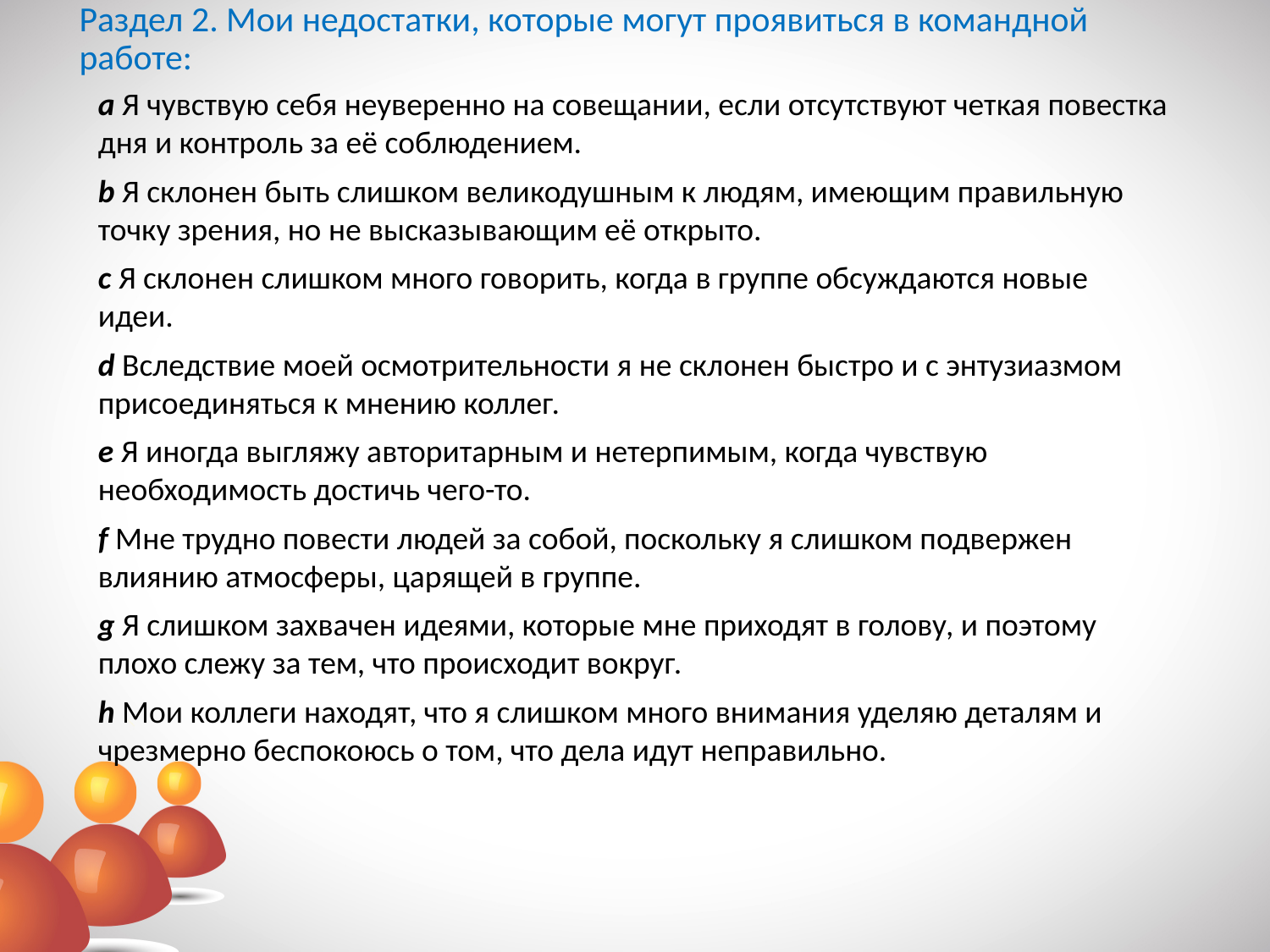

# Раздел 2. Мои недостатки, которые могут проявиться в командной работе:
a Я чувствую себя неуверенно на совещании, если отсутствуют четкая повестка дня и контроль за её соблюдением.
b Я склонен быть слишком великодушным к людям, имеющим правильную точку зрения, но не высказывающим её открыто.
c Я склонен слишком много говорить, когда в группе обсуждаются новые идеи.
d Вследствие моей осмотрительности я не склонен быстро и с энтузиазмом присоединяться к мнению коллег.
e Я иногда выгляжу авторитарным и нетерпимым, когда чувствую необходимость достичь чего-то.
f Мне трудно повести людей за собой, поскольку я слишком подвержен влиянию атмосферы, царящей в группе.
g Я слишком захвачен идеями, которые мне приходят в голову, и поэтому плохо слежу за тем, что происходит вокруг.
h Мои коллеги находят, что я слишком много внимания уделяю деталям и чрезмерно беспокоюсь о том, что дела идут неправильно.